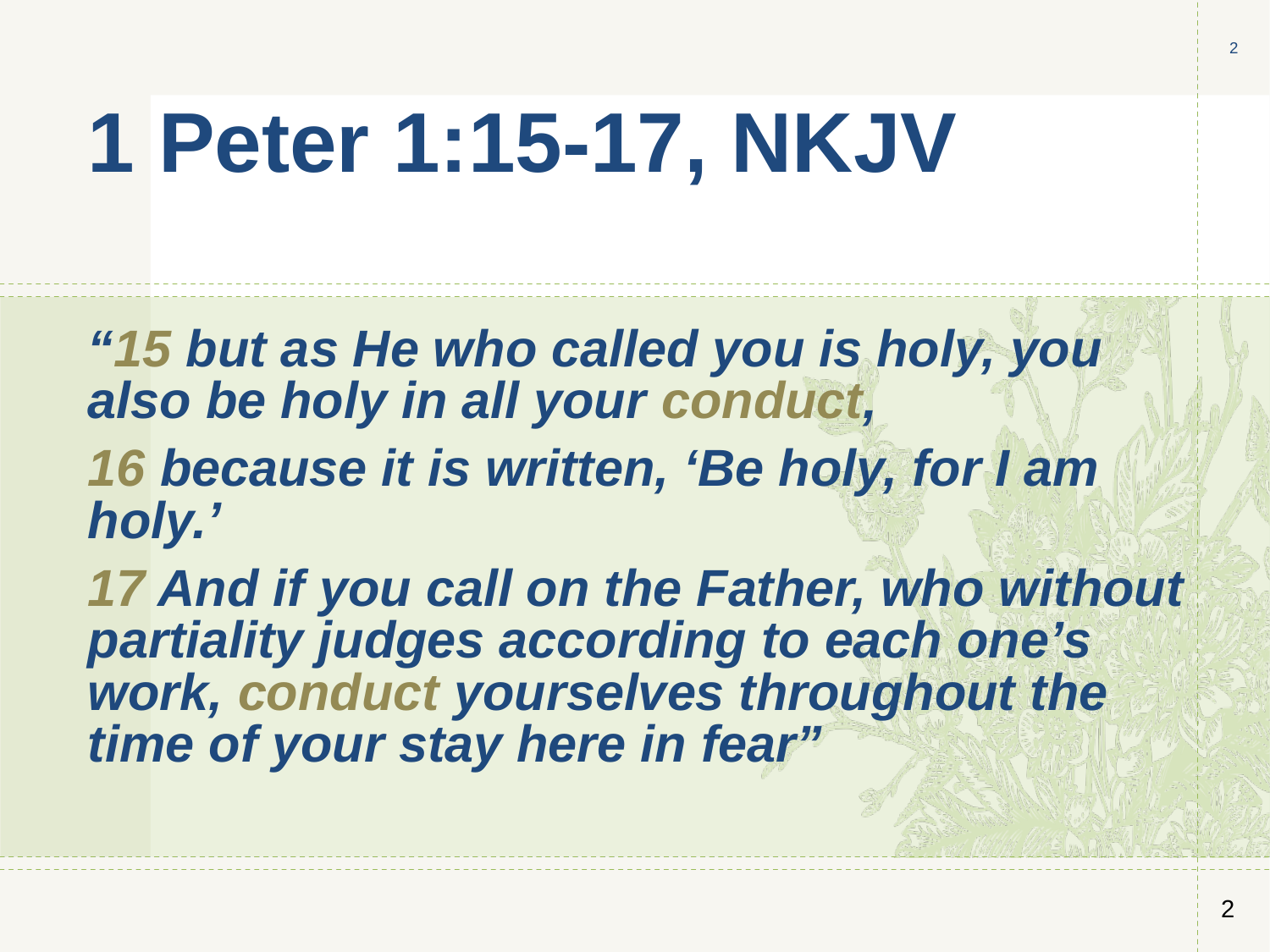

2
# 1 Peter 1:15-17, NKJV
“15 but as He who called you is holy, you also be holy in all your conduct,
16 because it is written, ‘Be holy, for I am holy.’
17 And if you call on the Father, who without partiality judges according to each one’s work, conduct yourselves throughout the time of your stay here in fear”
2